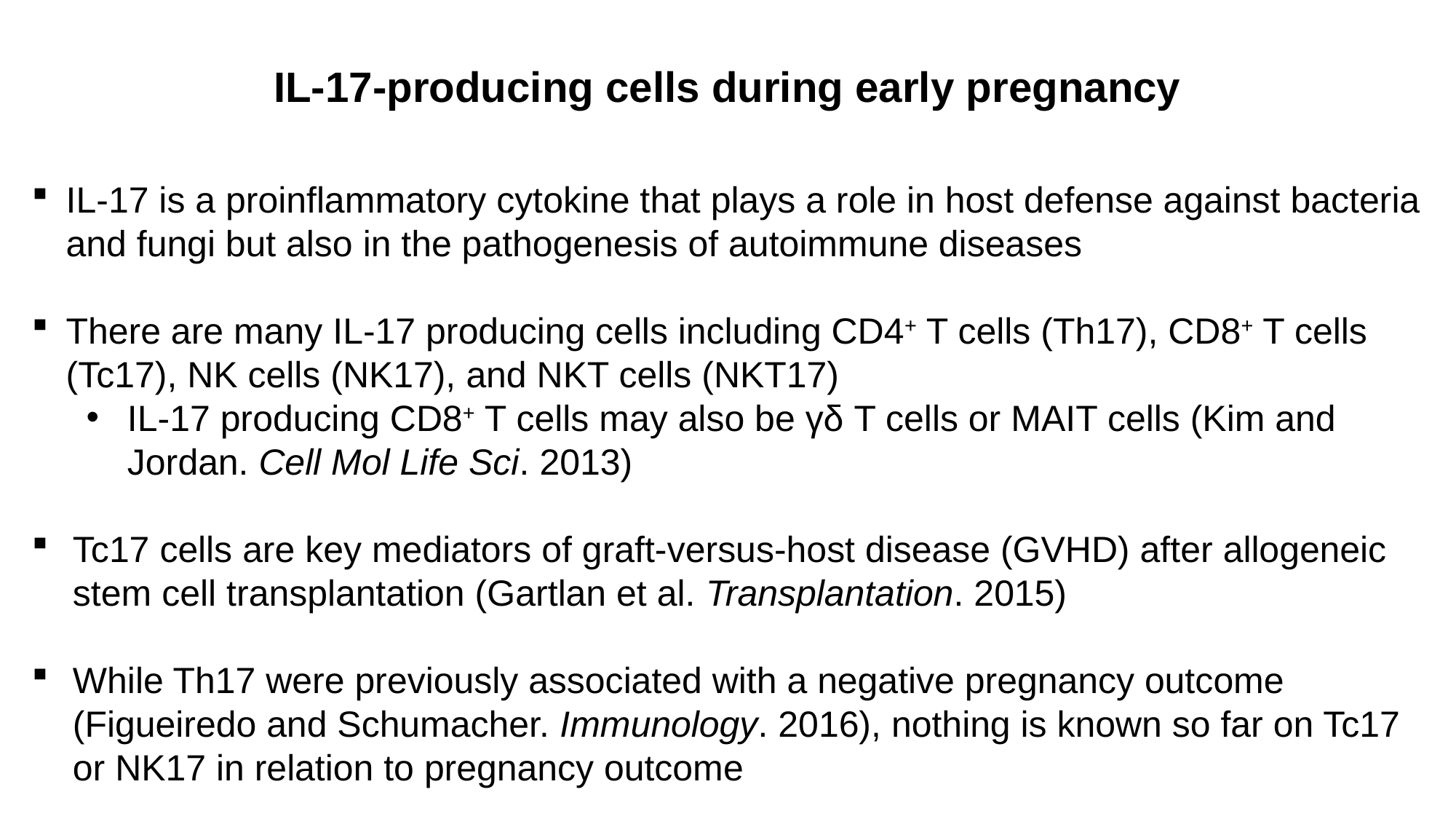

IL-17-producing cells during early pregnancy
IL-17 is a proinflammatory cytokine that plays a role in host defense against bacteria and fungi but also in the pathogenesis of autoimmune diseases

There are many IL-17 producing cells including CD4+ T cells (Th17), CD8+ T cells (Tc17), NK cells (NK17), and NKT cells (NKT17)
IL-17 producing CD8+ T cells may also be γδ T cells or MAIT cells (Kim and Jordan. Cell Mol Life Sci. 2013)

Tc17 cells are key mediators of graft-versus-host disease (GVHD) after allogeneic stem cell transplantation (Gartlan et al. Transplantation. 2015)

While Th17 were previously associated with a negative pregnancy outcome (Figueiredo and Schumacher. Immunology. 2016), nothing is known so far on Tc17 or NK17 in relation to pregnancy outcome